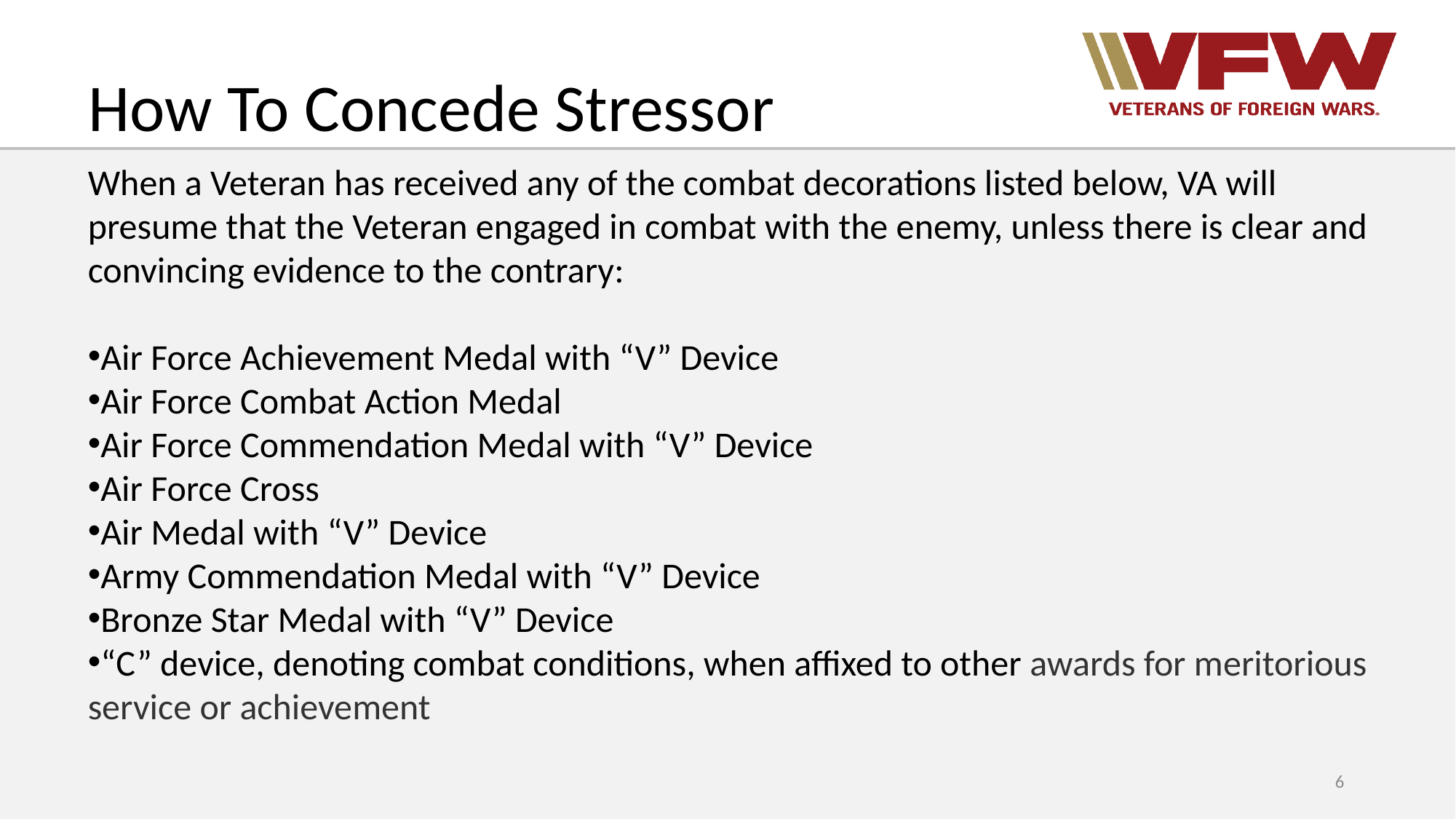

# How To Concede Stressor
When a Veteran has received any of the combat decorations listed below, VA will presume that the Veteran engaged in combat with the enemy, unless there is clear and convincing evidence to the contrary:

Air Force Achievement Medal with “V” Device
Air Force Combat Action Medal
Air Force Commendation Medal with “V” Device
Air Force Cross
Air Medal with “V” Device
Army Commendation Medal with “V” Device
Bronze Star Medal with “V” Device
“C” device, denoting combat conditions, when affixed to other awards for meritorious service or achievement
6